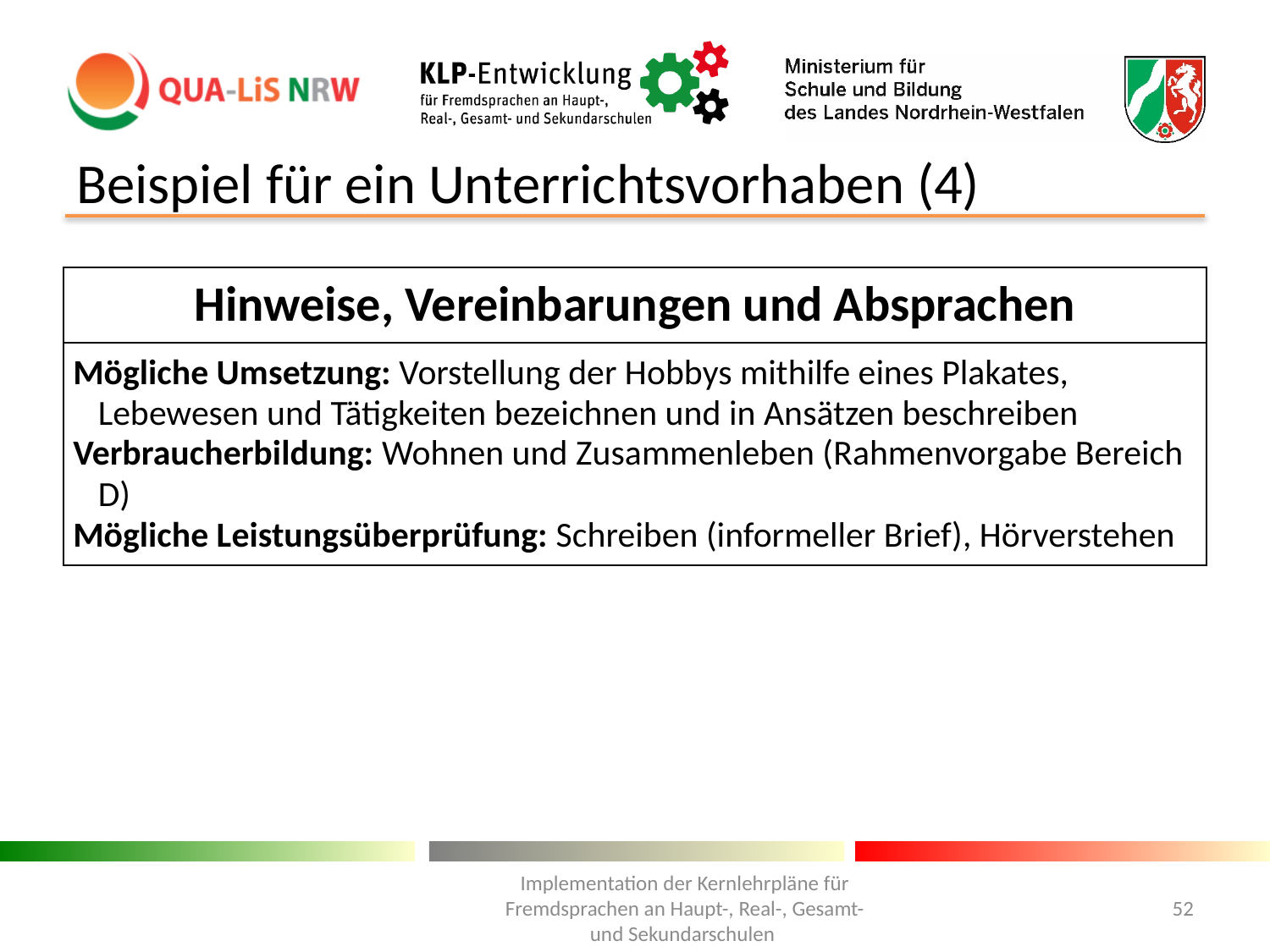

# Beispiel für ein Unterrichtsvorhaben (4)
| Hinweise, Vereinbarungen und Absprachen |
| --- |
| Mögliche Umsetzung: Vorstellung der Hobbys mithilfe eines Plakates, Lebewesen und Tätigkeiten bezeichnen und in Ansätzen beschreiben Verbraucherbildung: Wohnen und Zusammenleben (Rahmenvorgabe Bereich D) Mögliche Leistungsüberprüfung: Schreiben (informeller Brief), Hörverstehen |
Implementation der Kernlehrpläne für Fremdsprachen an Haupt-, Real-, Gesamt- und Sekundarschulen
52